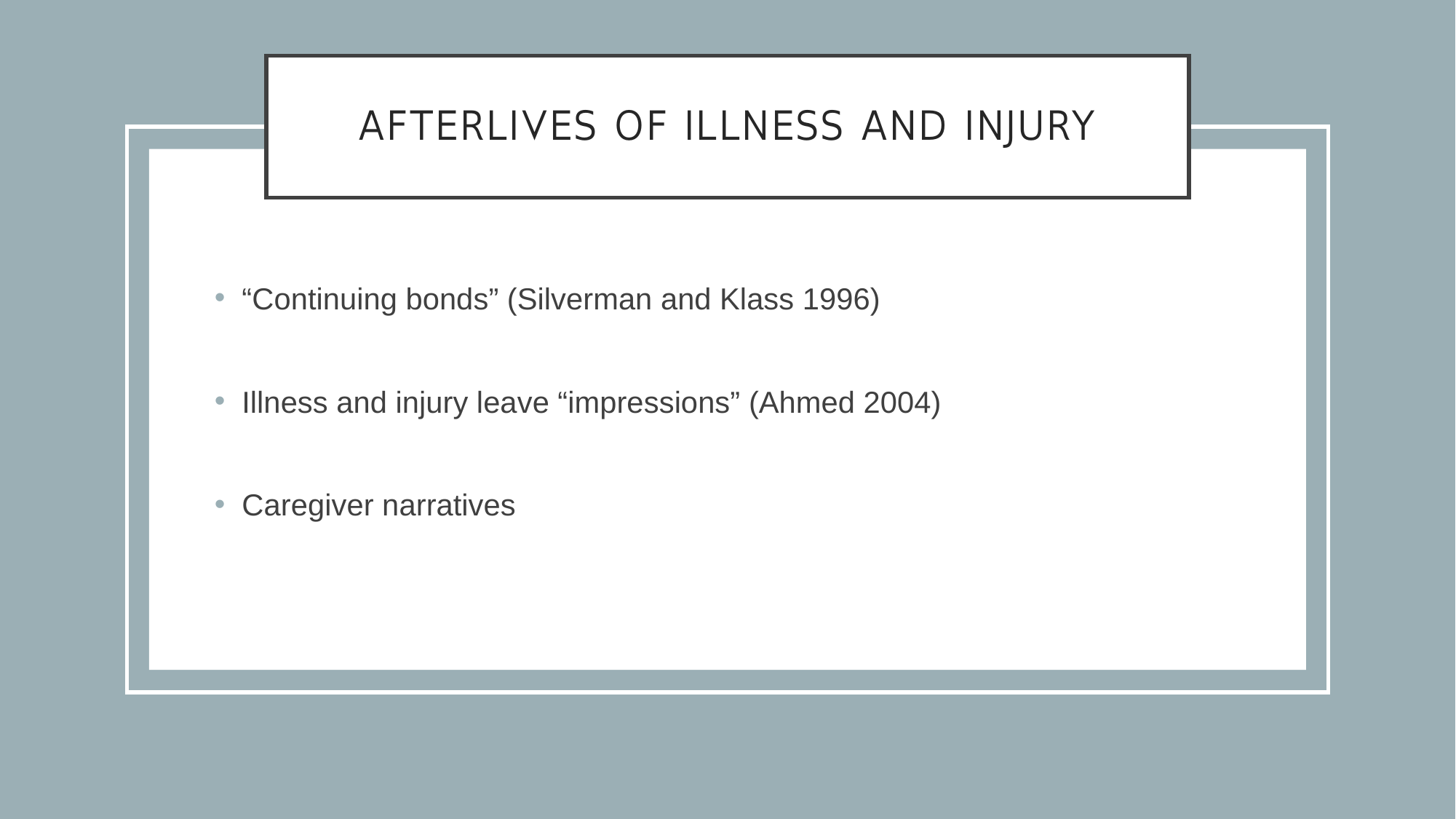

# Afterlives of illness and injury

“Continuing bonds” (Silverman and Klass 1996)

Illness and injury leave “impressions” (Ahmed 2004)

Caregiver narratives